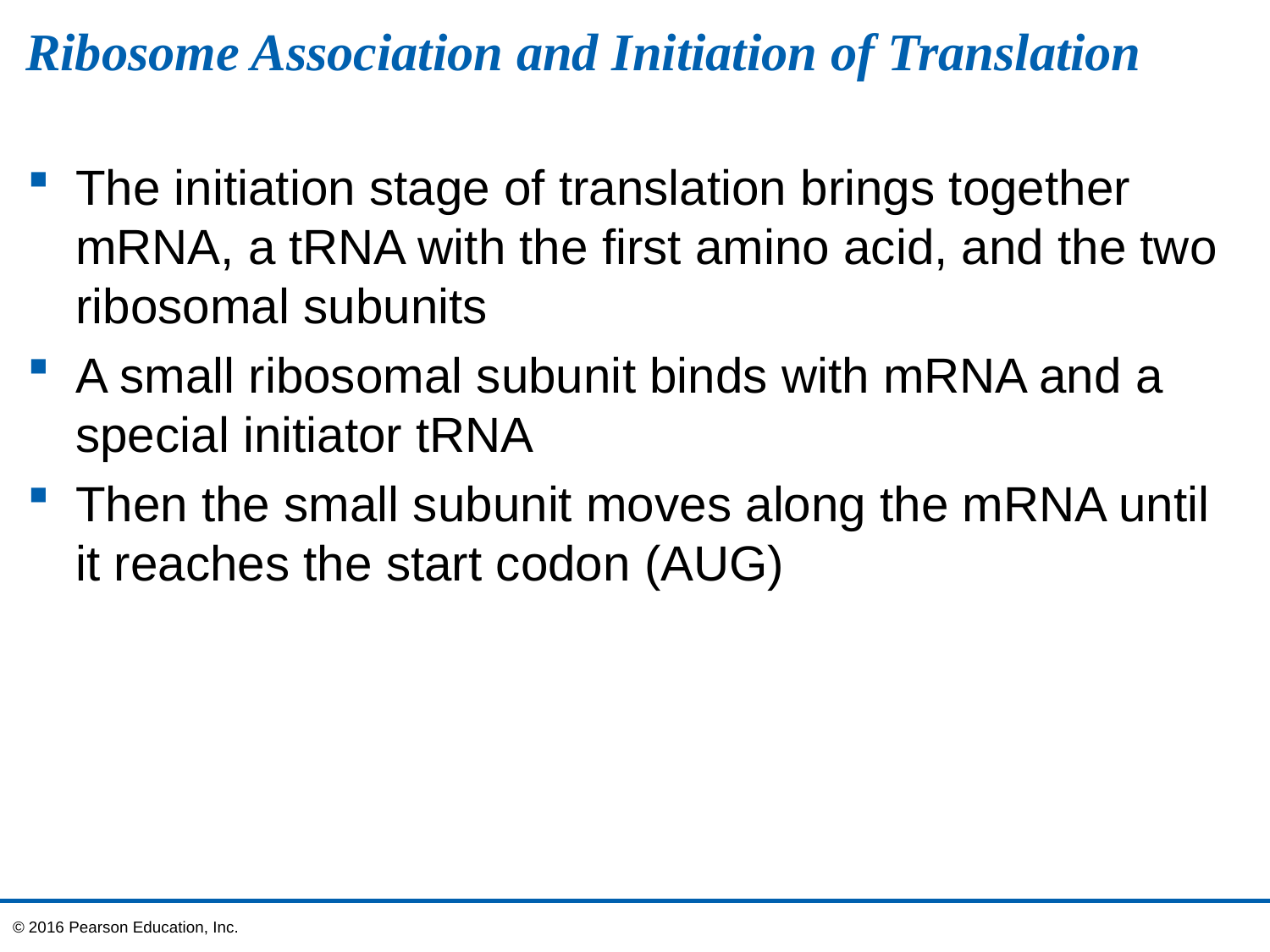

# Ribosome Association and Initiation of Translation
The initiation stage of translation brings together mRNA, a tRNA with the first amino acid, and the two ribosomal subunits
A small ribosomal subunit binds with mRNA and a special initiator tRNA
Then the small subunit moves along the mRNA until it reaches the start codon (AUG)
© 2016 Pearson Education, Inc.